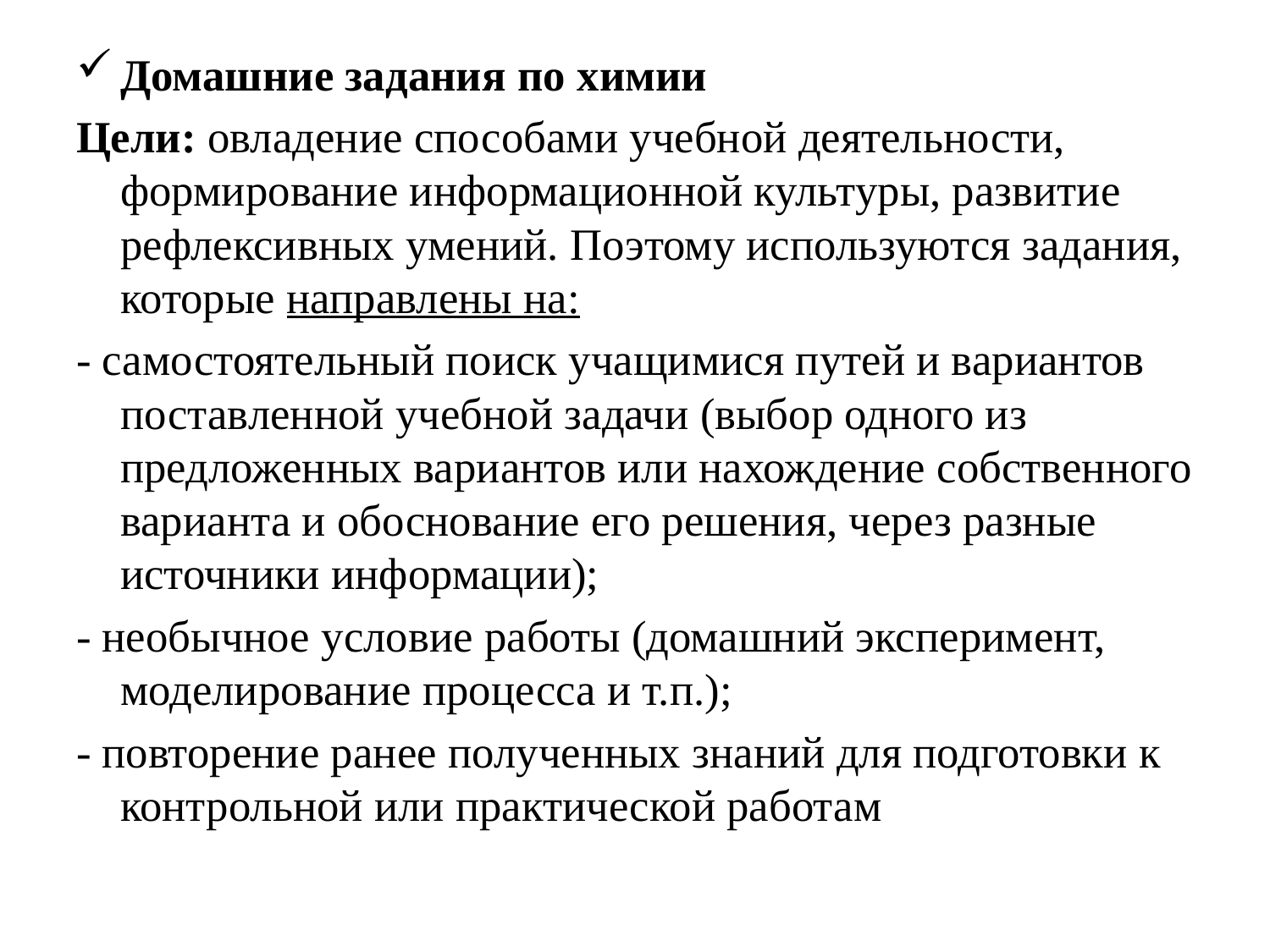

Домашние задания по химии
Цели: овладение способами учебной деятельности, формирование информационной культуры, развитие рефлексивных умений. Поэтому используются задания, которые направлены на:
- самостоятельный поиск учащимися путей и вариантов поставленной учебной задачи (выбор одного из предложенных вариантов или нахождение собственного варианта и обоснование его решения, через разные источники информации);
- необычное условие работы (домашний эксперимент, моделирование процесса и т.п.);
- повторение ранее полученных знаний для подготовки к контрольной или практической работам